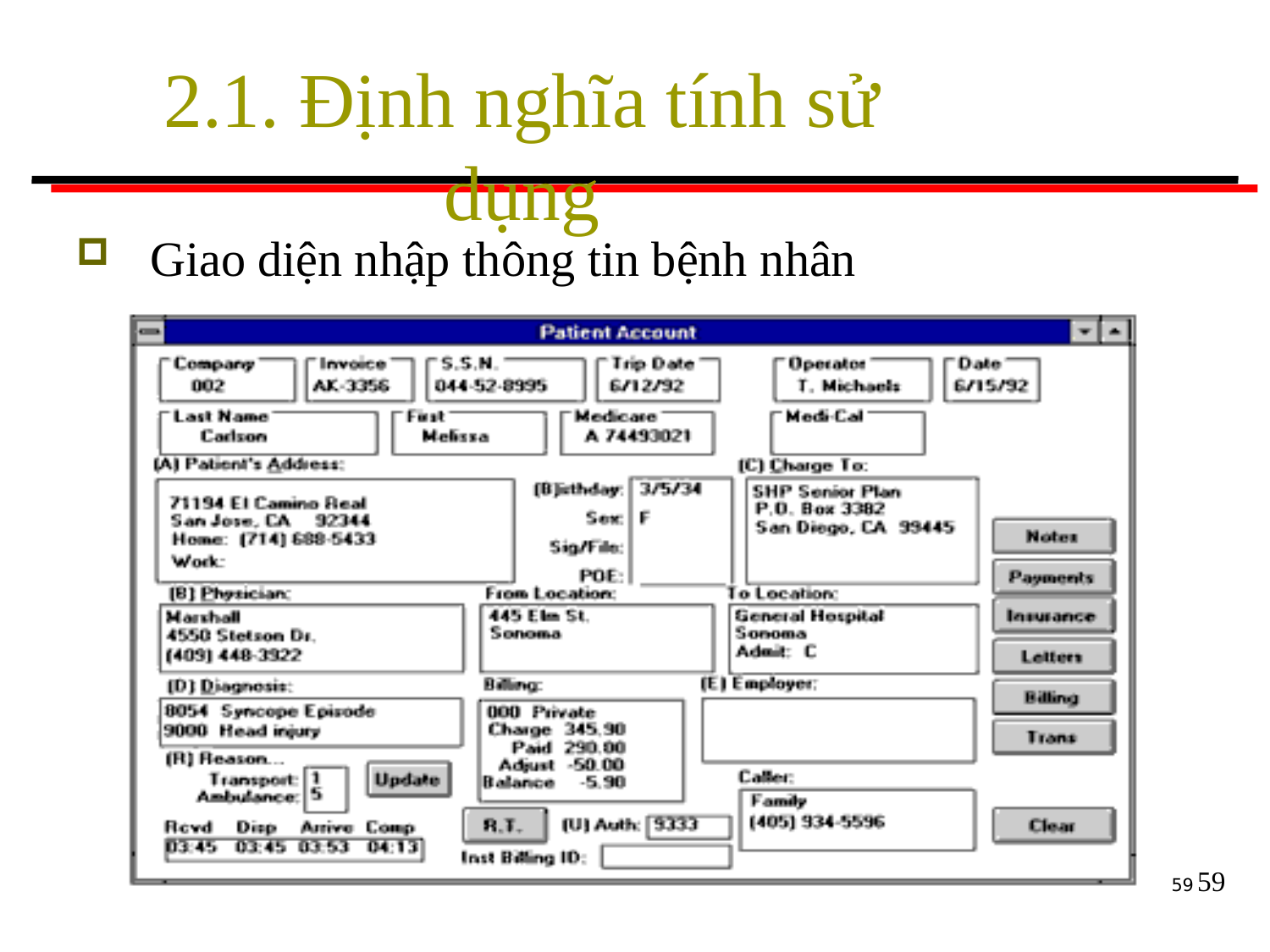

# 2.1. Định nghĩa tính sử dụng
Giao diện nhập thông tin bệnh nhân

59
59